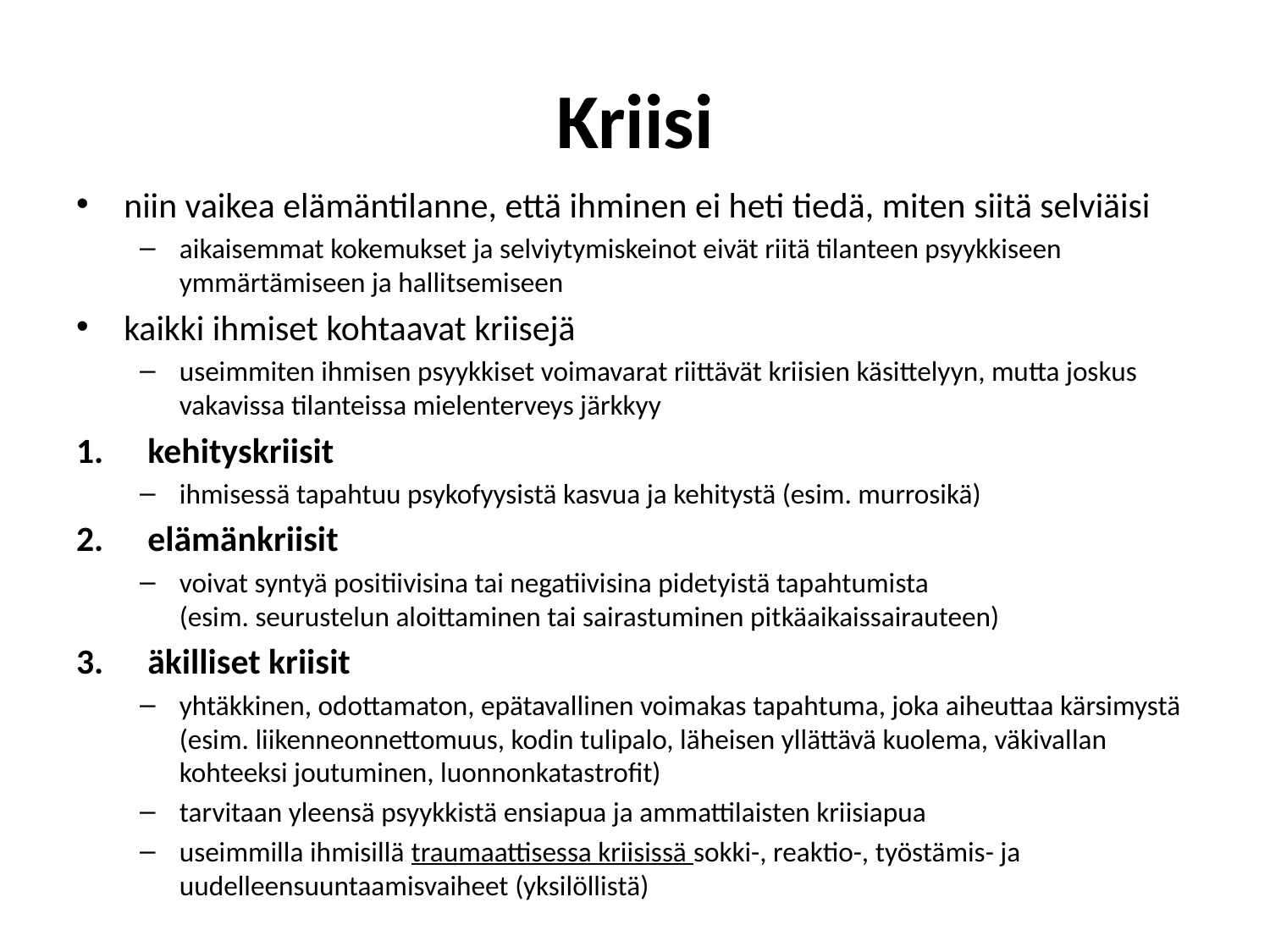

# Kriisi
niin vaikea elämäntilanne, että ihminen ei heti tiedä, miten siitä selviäisi
aikaisemmat kokemukset ja selviytymiskeinot eivät riitä tilanteen psyykkiseen ymmärtämiseen ja hallitsemiseen
kaikki ihmiset kohtaavat kriisejä
useimmiten ihmisen psyykkiset voimavarat riittävät kriisien käsittelyyn, mutta joskus vakavissa tilanteissa mielenterveys järkkyy
kehityskriisit
ihmisessä tapahtuu psykofyysistä kasvua ja kehitystä (esim. murrosikä)
elämänkriisit
voivat syntyä positiivisina tai negatiivisina pidetyistä tapahtumista
(esim. seurustelun aloittaminen tai sairastuminen pitkäaikaissairauteen)
äkilliset kriisit
yhtäkkinen, odottamaton, epätavallinen voimakas tapahtuma, joka aiheuttaa kärsimystä
(esim. liikenneonnettomuus, kodin tulipalo, läheisen yllättävä kuolema, väkivallan kohteeksi joutuminen, luonnonkatastrofit)
tarvitaan yleensä psyykkistä ensiapua ja ammattilaisten kriisiapua
useimmilla ihmisillä traumaattisessa kriisissä sokki-, reaktio-, työstämis- ja uudelleensuuntaamisvaiheet (yksilöllistä)